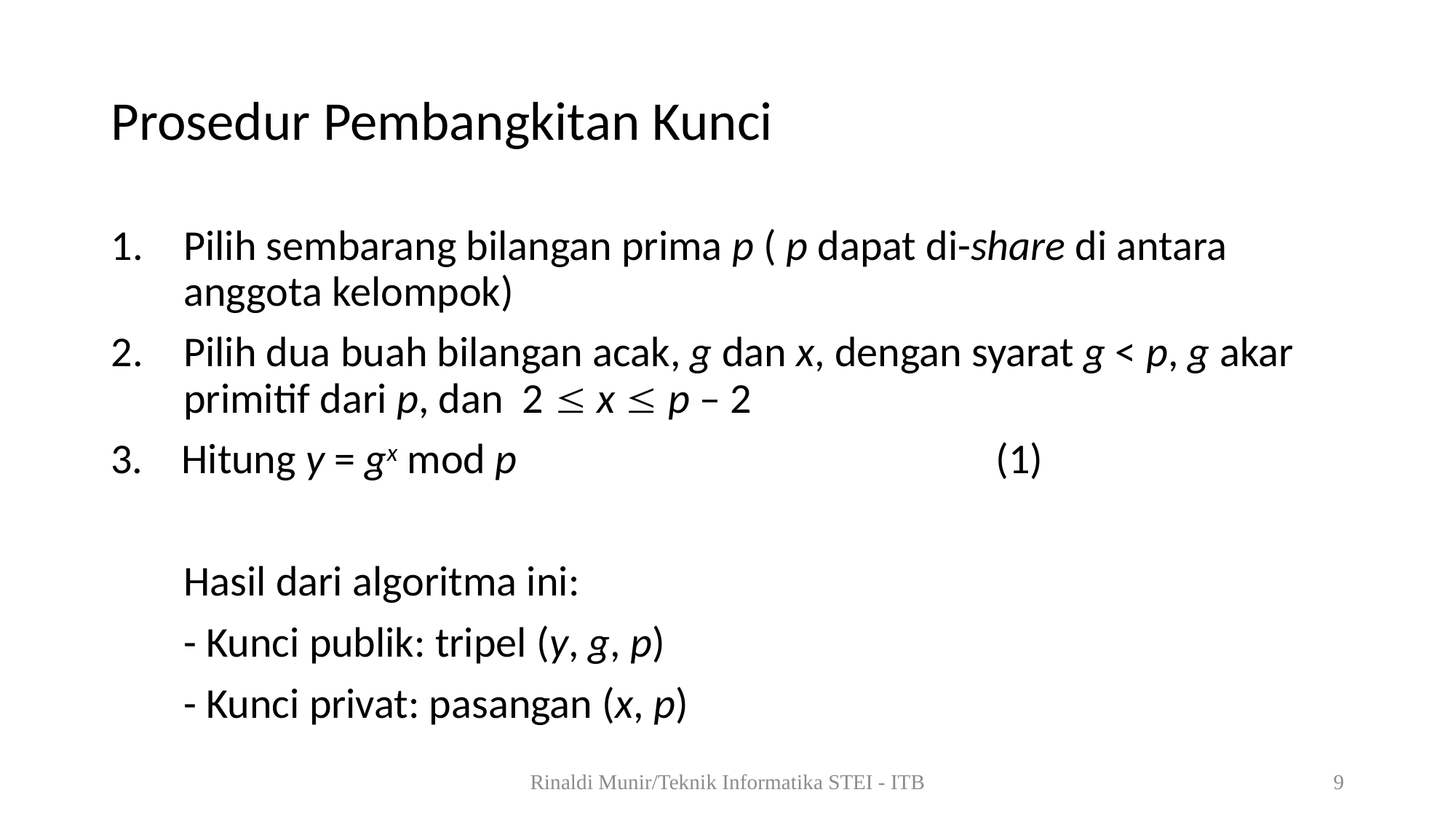

# Prosedur Pembangkitan Kunci
Pilih sembarang bilangan prima p ( p dapat di-share di antara anggota kelompok)
Pilih dua buah bilangan acak, g dan x, dengan syarat g < p, g akar primitif dari p, dan  2 ≤ x ≤ p – 2
3.    Hitung y = gx mod p				     (1)

	Hasil dari algoritma ini:
	- Kunci publik: tripel (y, g, p)
	- Kunci privat: pasangan (x, p)
Rinaldi Munir/Teknik Informatika STEI - ITB
9